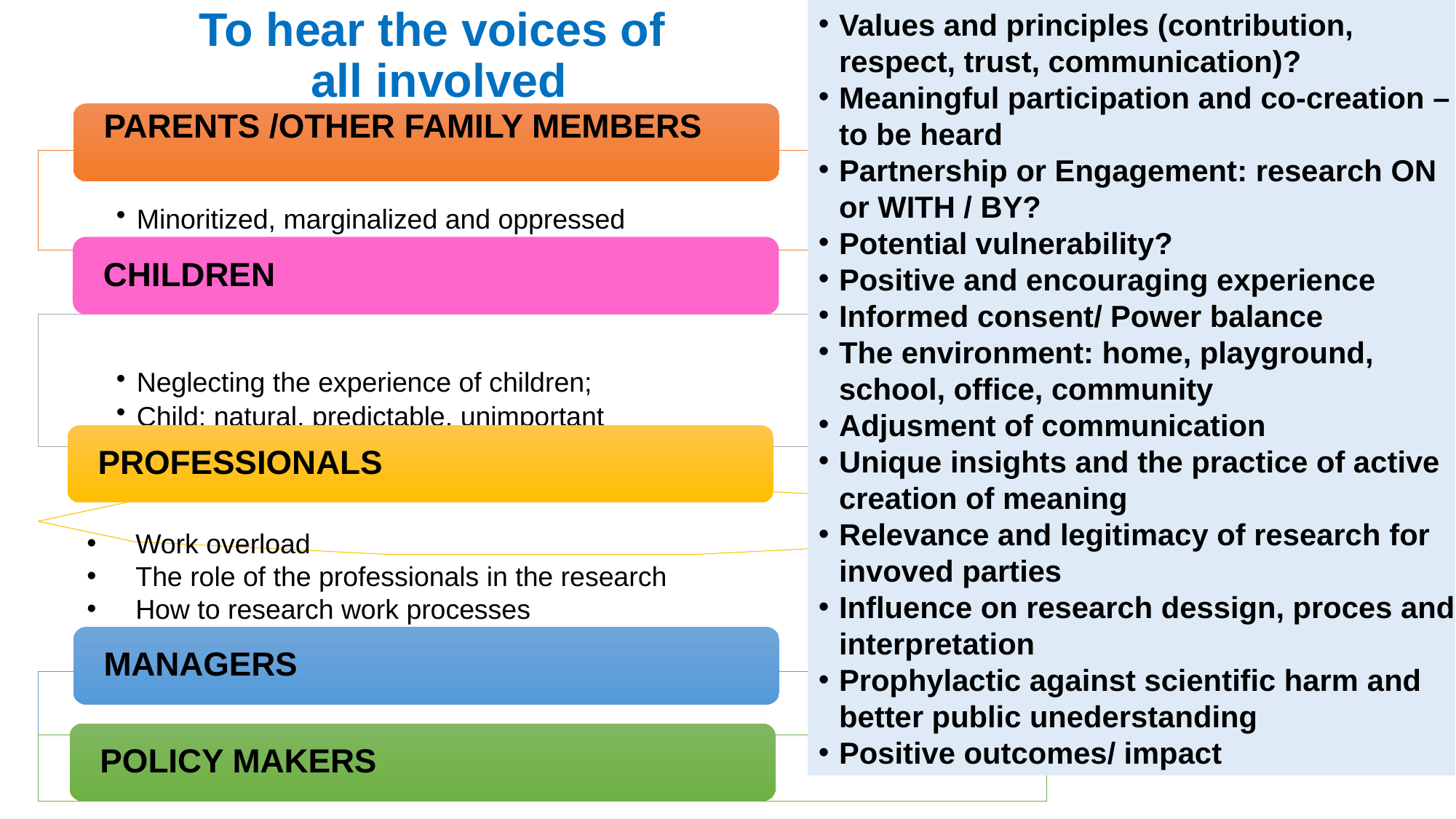

# To hear the voices of all involved
Values and principles (contribution, respect, trust, communication)?
Meaningful participation and co-creation – to be heard
Partnership or Engagement: research ON or WITH / BY?
Potential vulnerability?
Positive and encouraging experience
Informed consent/ Power balance
The environment: home, playground, school, office, community
Adjusment of communication
Unique insights and the practice of active creation of meaning
Relevance and legitimacy of research for invoved parties
Influence on research dessign, proces and interpretation
Prophylactic against scientific harm and better public unederstanding
Positive outcomes/ impact
Minoritized, marginalized and oppressed
PARENTS /OTHER FAMILY MEMBERS

Neglecting the experience of children;
Child: natural, predictable, unimportant
CHILDREN
PROFESSIONALS
MANAGERS
POLICY MAKERS

   Work overload
   The role of the professionals in the research
   How to research work processes